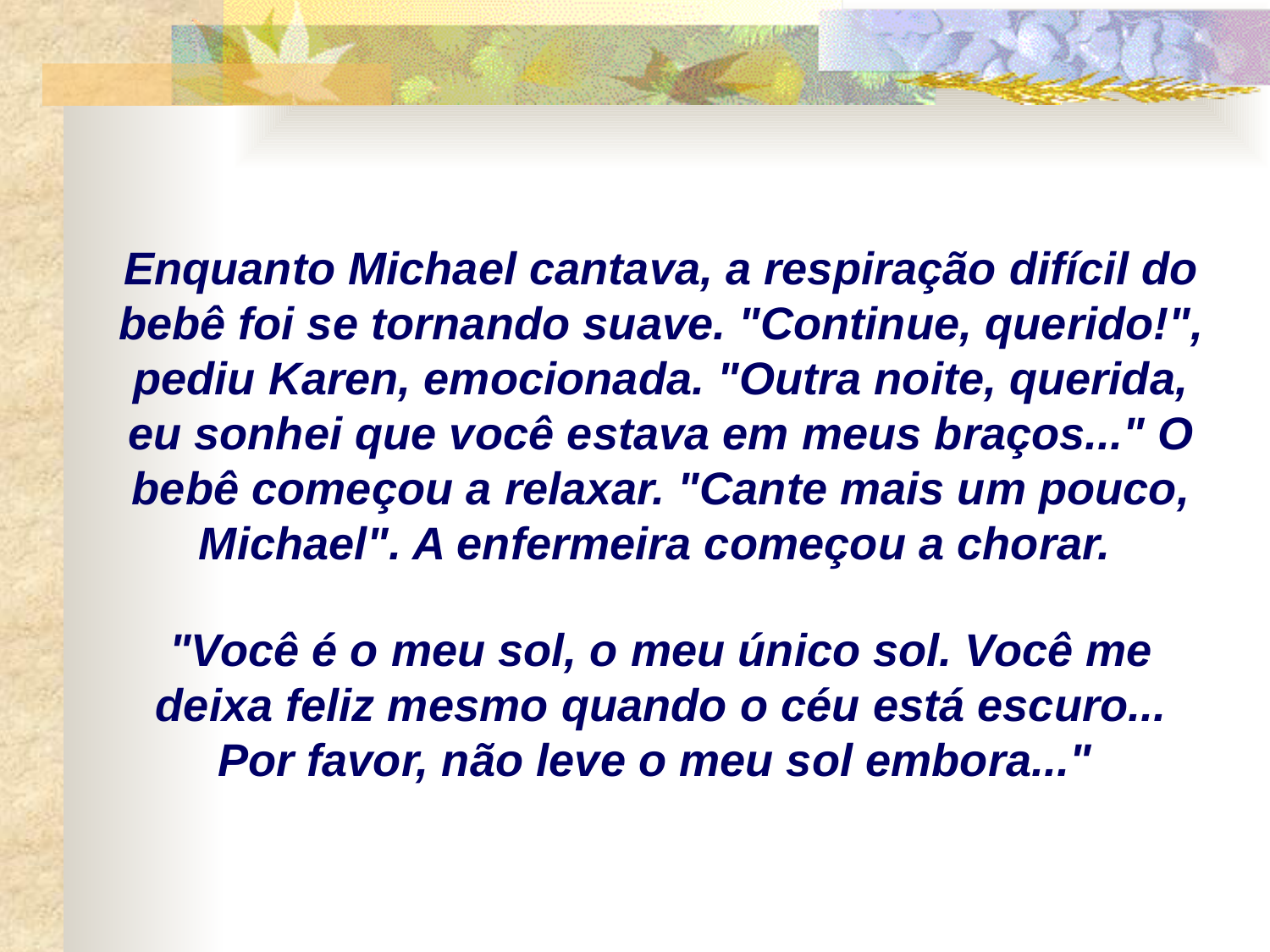

Enquanto Michael cantava, a respiração difícil do bebê foi se tornando suave. "Continue, querido!", pediu Karen, emocionada. "Outra noite, querida, eu sonhei que você estava em meus braços..." O bebê começou a relaxar. "Cante mais um pouco, Michael". A enfermeira começou a chorar.

"Você é o meu sol, o meu único sol. Você me deixa feliz mesmo quando o céu está escuro... Por favor, não leve o meu sol embora..."